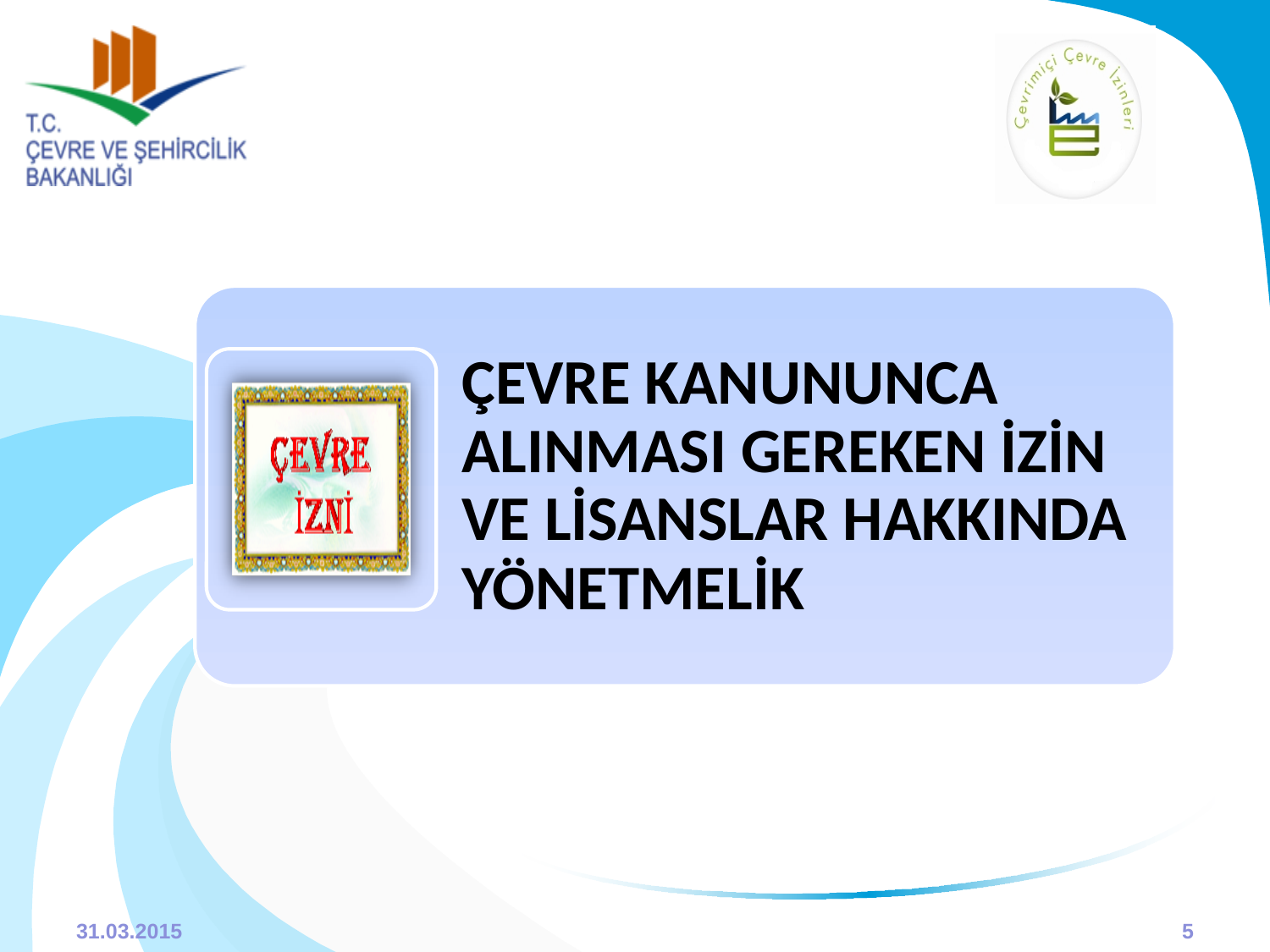

ÇEVRE KANUNUNCA ALINMASI GEREKEN İZİN  VE LİSANSLAR HAKKINDA YÖNETMELİK
31.03.2015
5